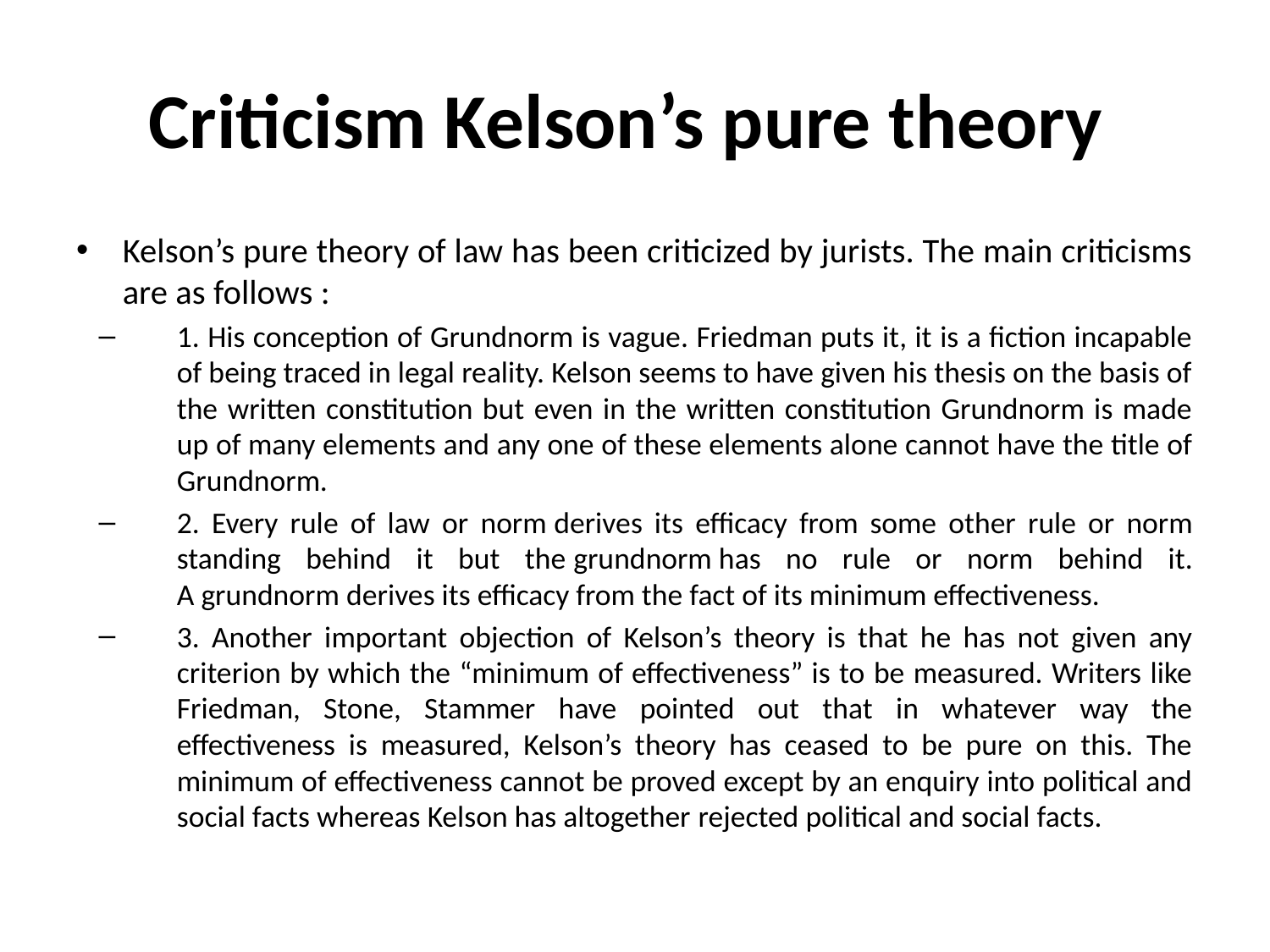

# Criticism Kelson’s pure theory
Kelson’s pure theory of law has been criticized by jurists. The main criticisms are as follows :
1. His conception of Grundnorm is vague. Friedman puts it, it is a fiction incapable of being traced in legal reality. Kelson seems to have given his thesis on the basis of the written constitution but even in the written constitution Grundnorm is made up of many elements and any one of these elements alone cannot have the title of Grundnorm.
2. Every rule of law or norm derives its efficacy from some other rule or norm standing behind it but the grundnorm has no rule or norm behind it. A grundnorm derives its efficacy from the fact of its minimum effectiveness.
3. Another important objection of Kelson’s theory is that he has not given any criterion by which the “minimum of effectiveness” is to be measured. Writers like Friedman, Stone, Stammer have pointed out that in whatever way the effectiveness is measured, Kelson’s theory has ceased to be pure on this. The minimum of effectiveness cannot be proved except by an enquiry into political and social facts whereas Kelson has altogether rejected political and social facts.